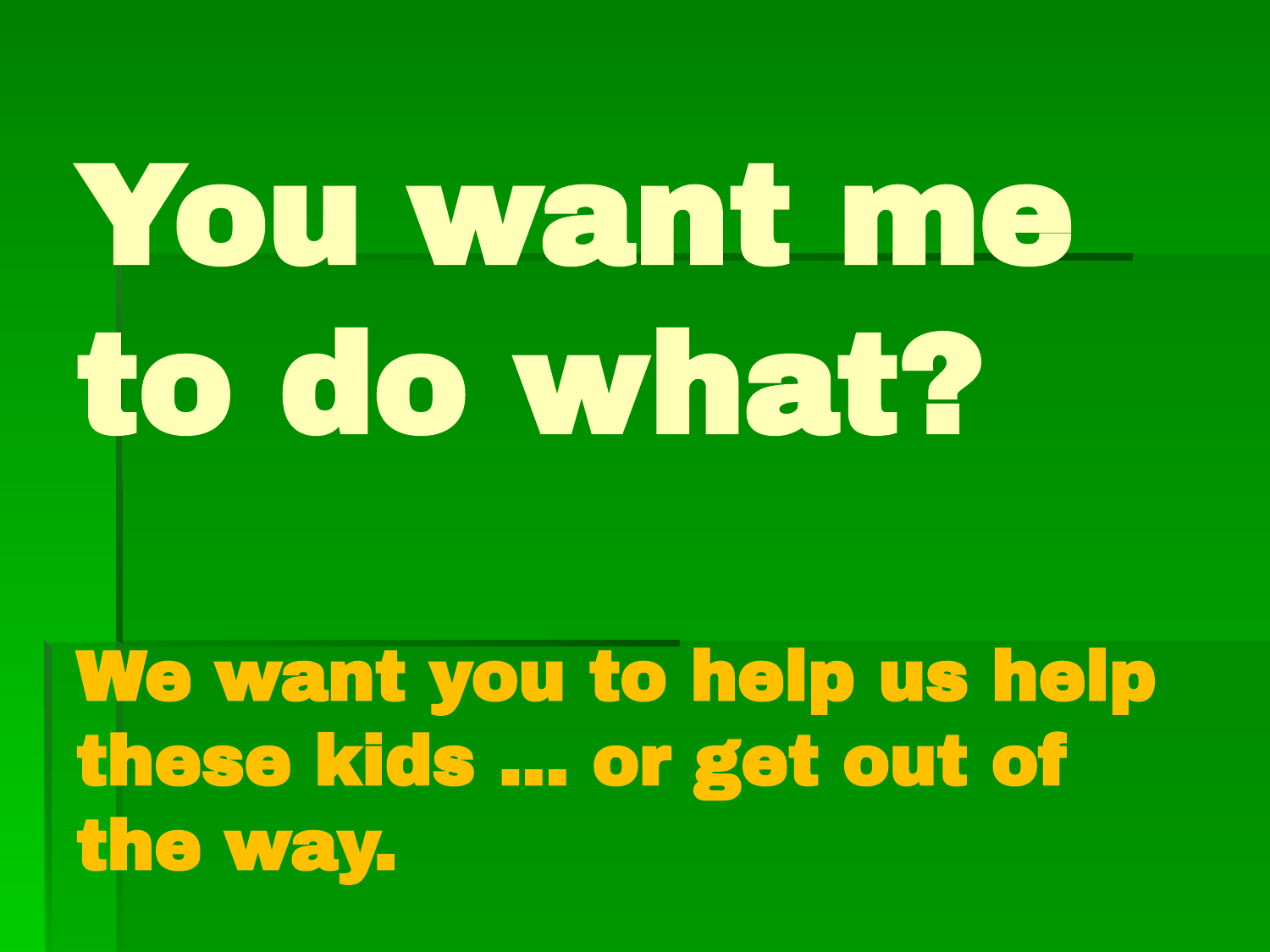

You want me to do what?
We want you to help us help these kids ... or get out of the way.